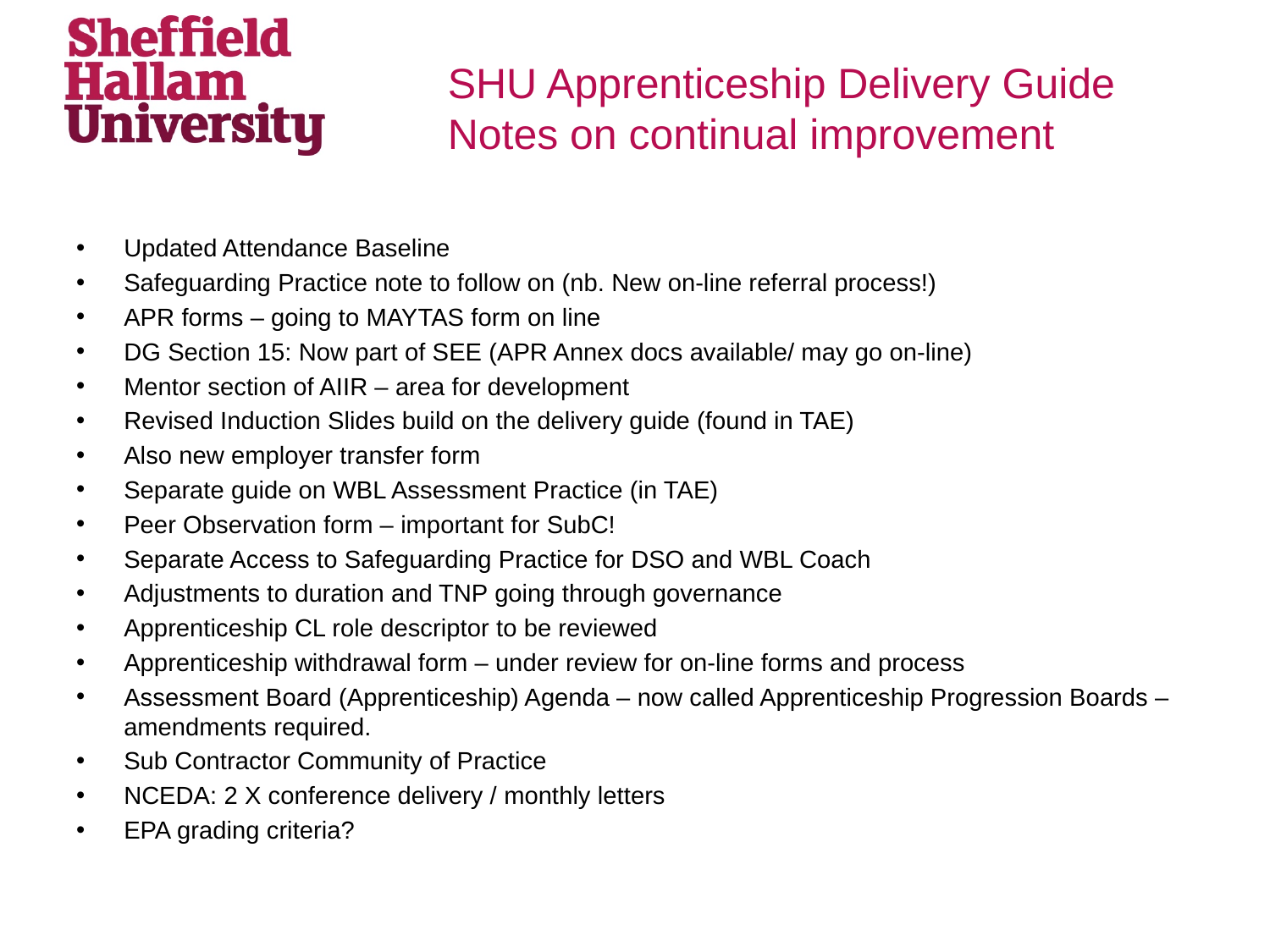

# SHU Apprenticeship Delivery Guide Notes on continual improvement
Updated Attendance Baseline
Safeguarding Practice note to follow on (nb. New on-line referral process!)
APR forms – going to MAYTAS form on line
DG Section 15: Now part of SEE (APR Annex docs available/ may go on-line)
Mentor section of AIIR – area for development
Revised Induction Slides build on the delivery guide (found in TAE)
Also new employer transfer form
Separate guide on WBL Assessment Practice (in TAE)
Peer Observation form – important for SubC!
Separate Access to Safeguarding Practice for DSO and WBL Coach
Adjustments to duration and TNP going through governance
Apprenticeship CL role descriptor to be reviewed
Apprenticeship withdrawal form – under review for on-line forms and process
Assessment Board (Apprenticeship) Agenda – now called Apprenticeship Progression Boards – amendments required.
Sub Contractor Community of Practice
NCEDA: 2 X conference delivery / monthly letters
EPA grading criteria?